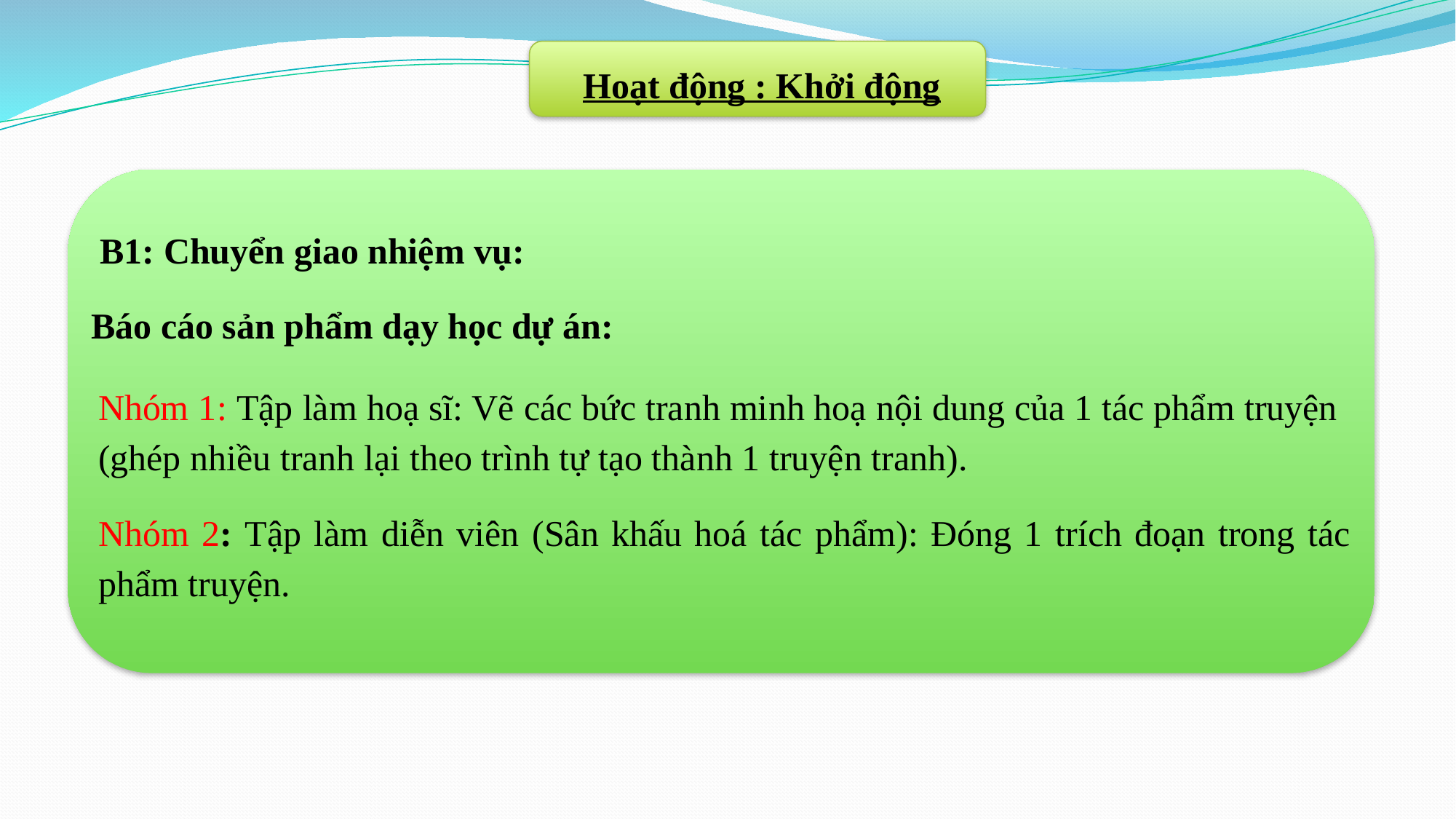

Hoạt động : Khởi động

 B1: Chuyển giao nhiệm vụ:
Báo cáo sản phẩm dạy học dự án:
Nhóm 1: Tập làm hoạ sĩ: Vẽ các bức tranh minh hoạ nội dung của 1 tác phẩm truyện (ghép nhiều tranh lại theo trình tự tạo thành 1 truyện tranh).
Nhóm 2: Tập làm diễn viên (Sân khấu hoá tác phẩm): Đóng 1 trích đoạn trong tác phẩm truyện.